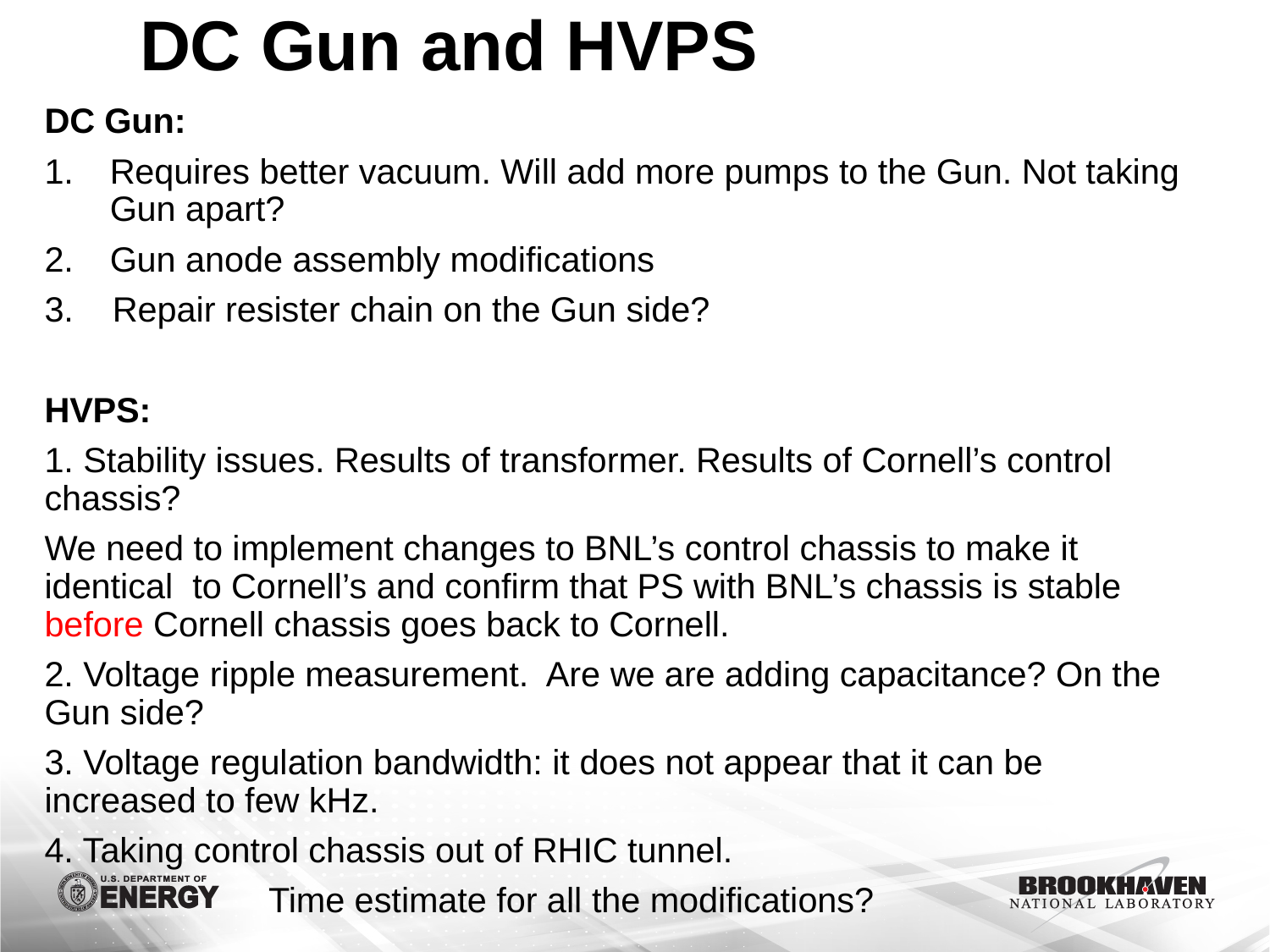

# DC Gun and HVPS
DC Gun:
Requires better vacuum. Will add more pumps to the Gun. Not taking Gun apart?
Gun anode assembly modifications
3.    Repair resister chain on the Gun side?

HVPS:
1. Stability issues. Results of transformer. Results of Cornell’s control chassis?
We need to implement changes to BNL’s control chassis to make it identical  to Cornell’s and confirm that PS with BNL’s chassis is stable before Cornell chassis goes back to Cornell.
2. Voltage ripple measurement.  Are we are adding capacitance? On the Gun side?
3. Voltage regulation bandwidth: it does not appear that it can be increased to few kHz.
4. Taking control chassis out of RHIC tunnel.
                       Time estimate for all the modifications?